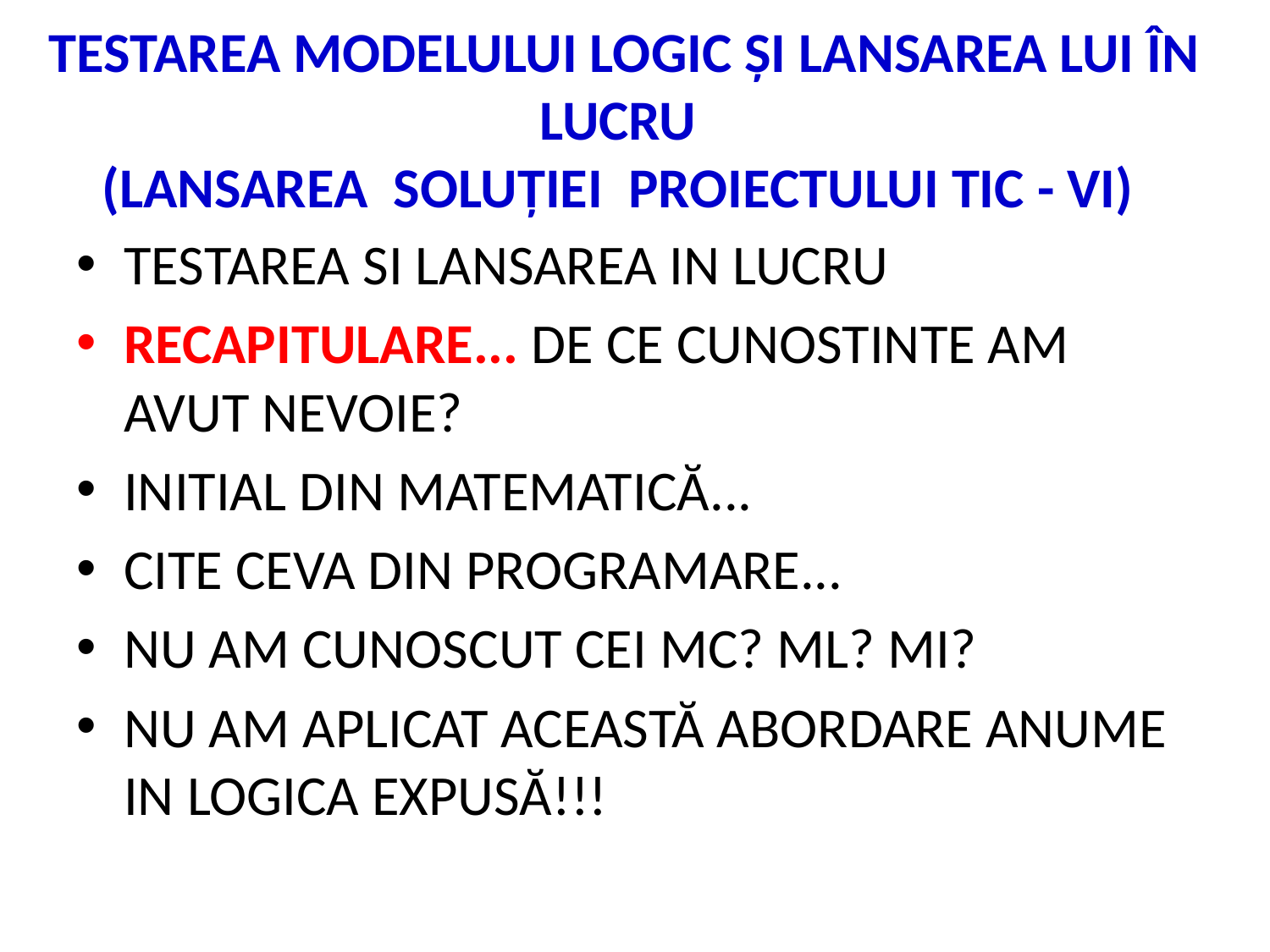

# TESTAREA MODELULUI LOGIC ȘI LANSAREA LUI ÎN LUCRU (LANSAREA  SOLUȚIEI  PROIECTULUI TIC - VI)
TESTAREA SI LANSAREA IN LUCRU
RECAPITULARE... DE CE CUNOSTINTE AM AVUT NEVOIE?
INITIAL DIN MATEMATICĂ...
CITE CEVA DIN PROGRAMARE...
NU AM CUNOSCUT CEI MC? ML? MI?
NU AM APLICAT ACEASTĂ ABORDARE ANUME IN LOGICA EXPUSĂ!!!